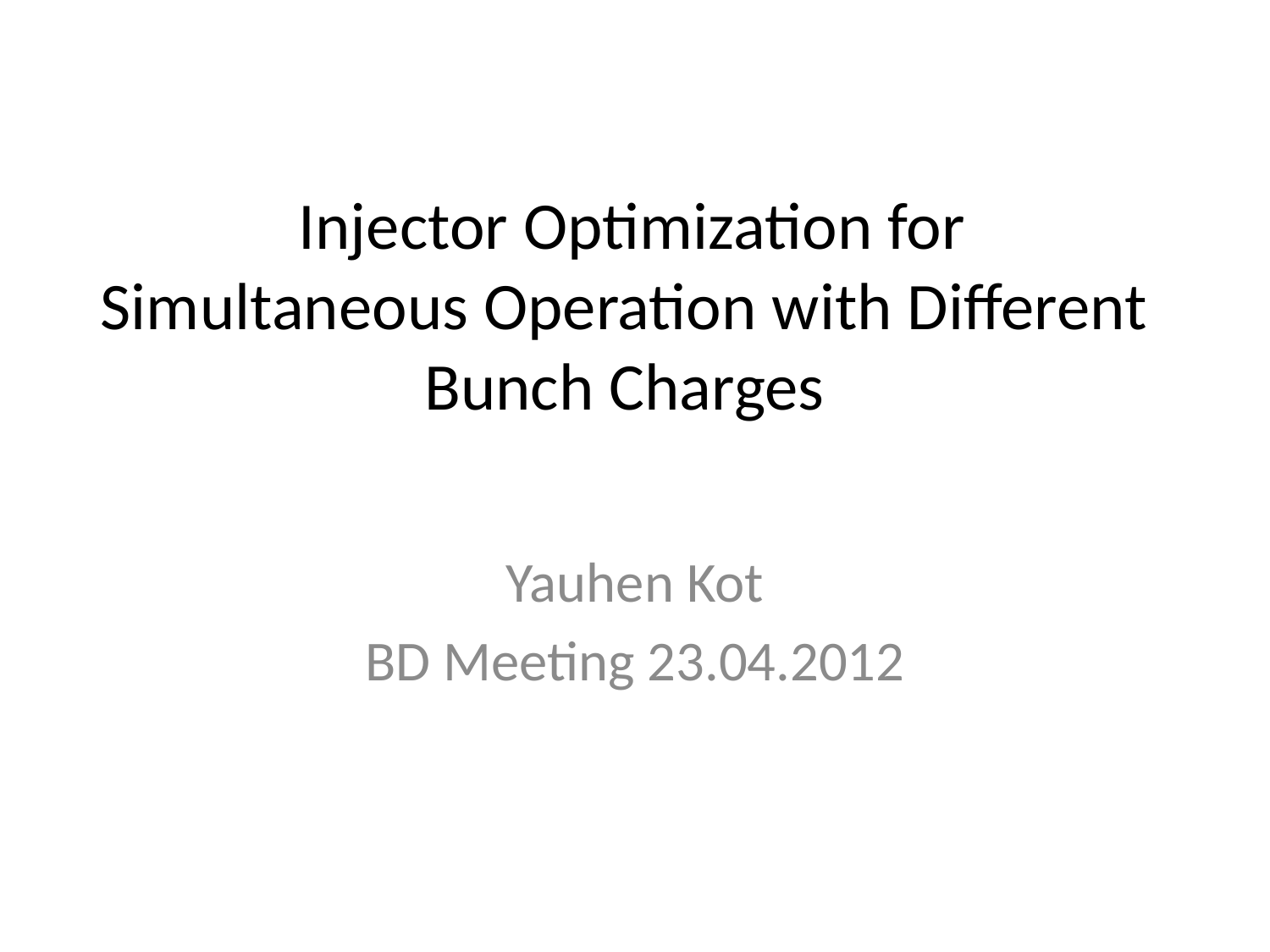

# Injector Optimization for Simultaneous Operation with Different Bunch Charges
Yauhen Kot
BD Meeting 23.04.2012